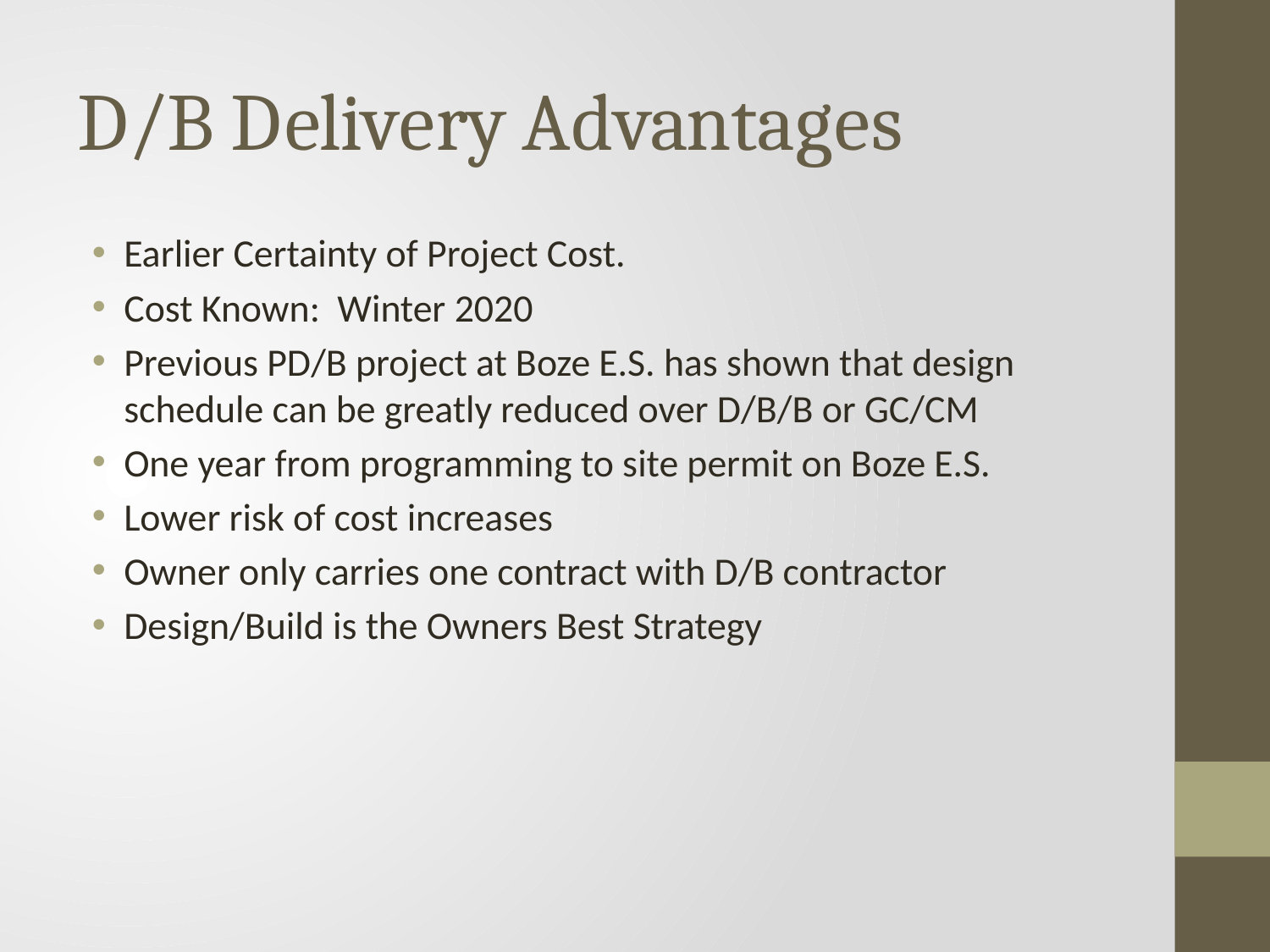

# D/B Delivery Advantages
Earlier Certainty of Project Cost.
Cost Known:  Winter 2020
Previous PD/B project at Boze E.S. has shown that design schedule can be greatly reduced over D/B/B or GC/CM
One year from programming to site permit on Boze E.S.
Lower risk of cost increases
Owner only carries one contract with D/B contractor
Design/Build is the Owners Best Strategy